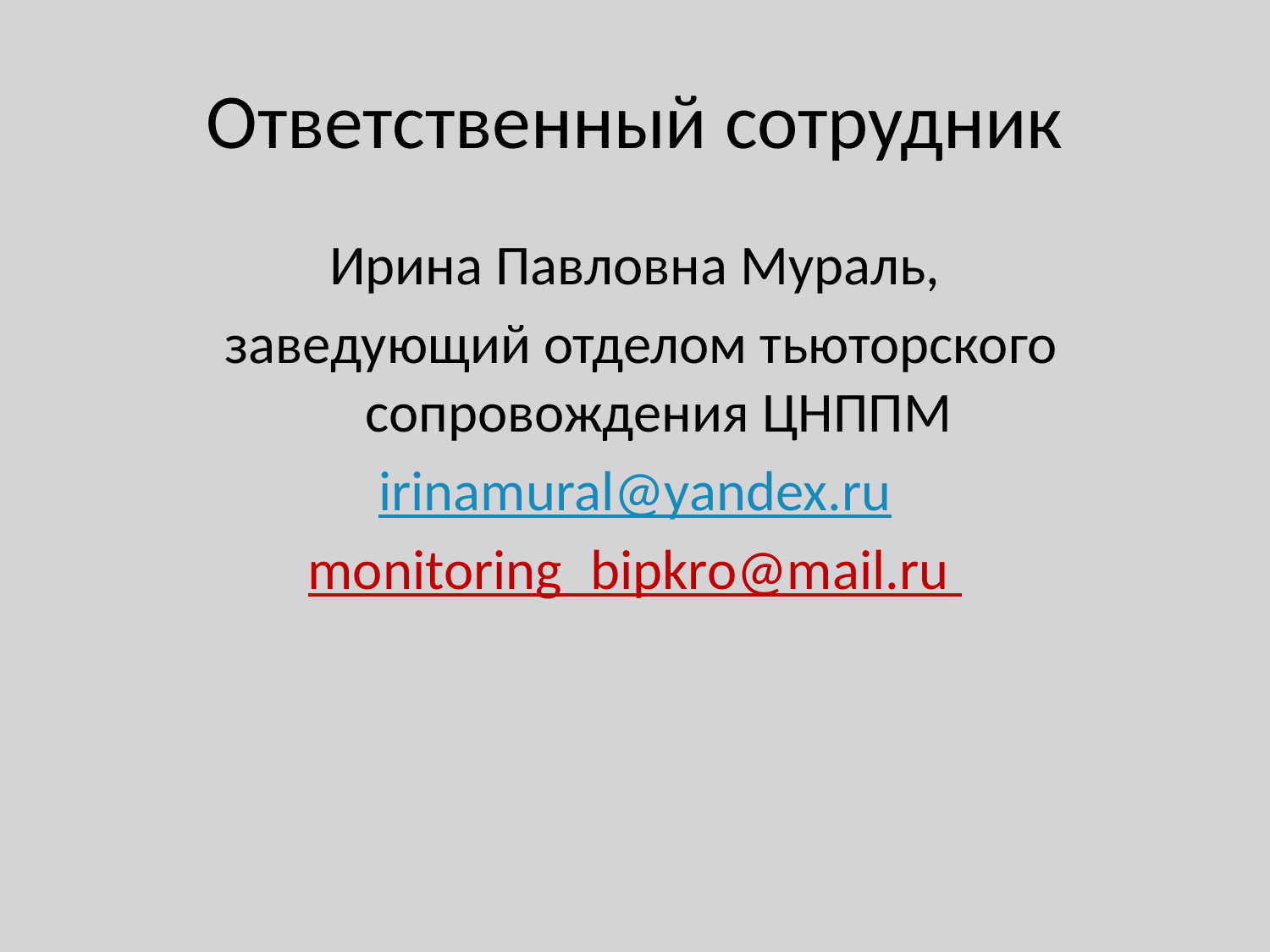

# Ответственный сотрудник
Ирина Павловна Мураль,
 заведующий отделом тьюторского сопровождения ЦНППМ
irinamural@yandex.ru
monitoring_bipkro@mail.ru